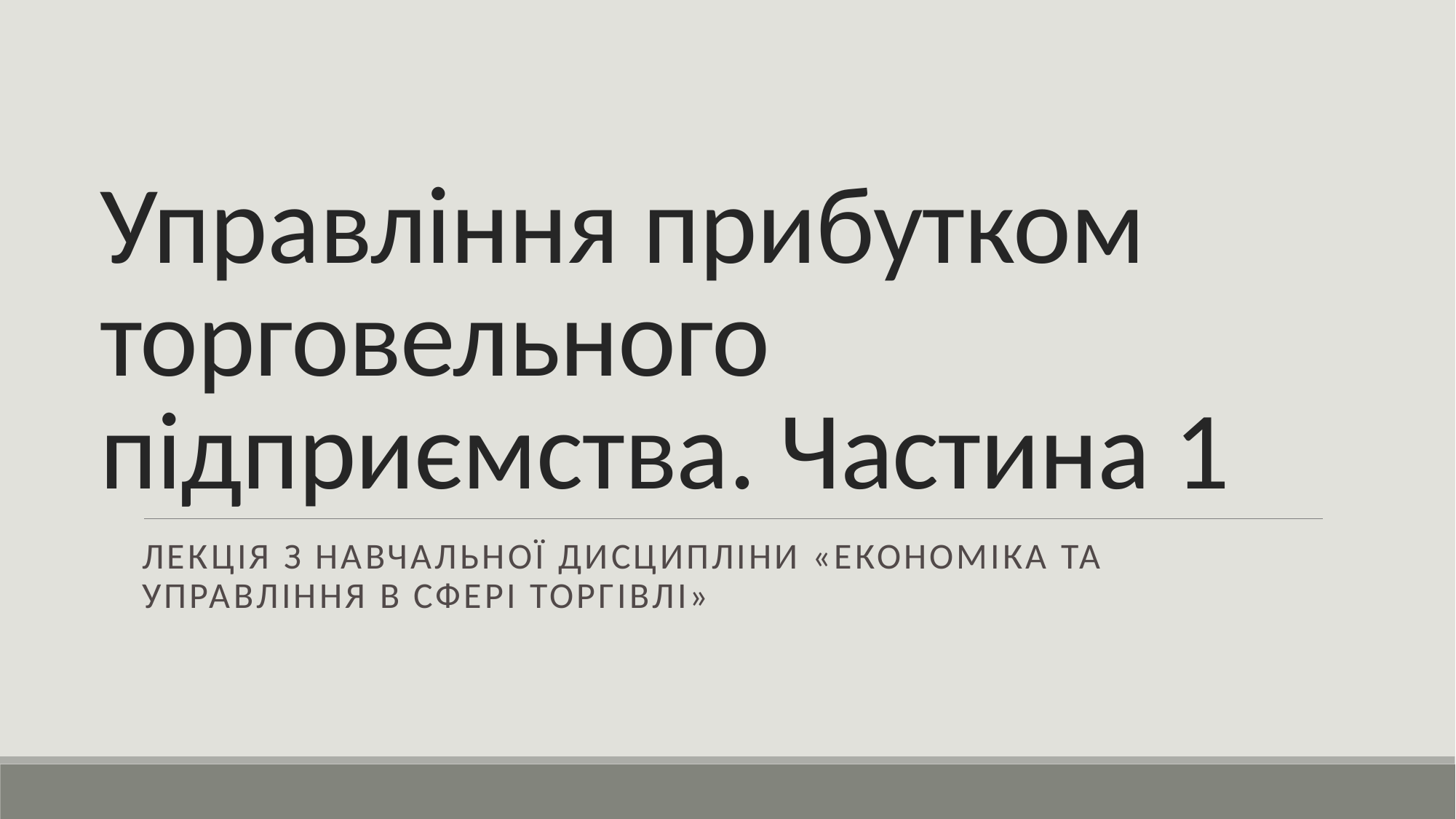

# Управління прибутком торговельного підприємства. Частина 1
Лекція з навчальної дисципліни «Економіка та управління в сфері торгівлі»